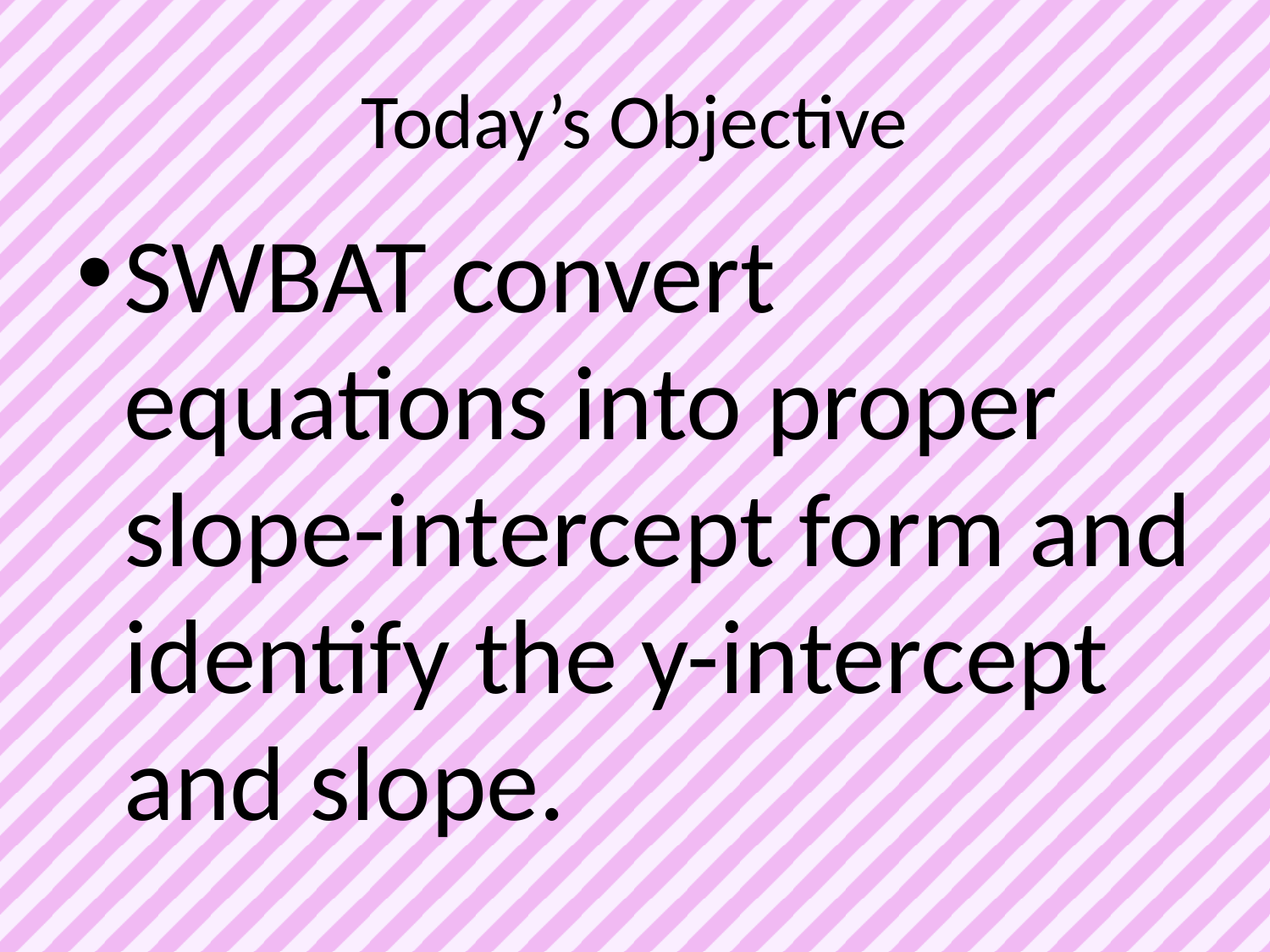

# Today’s Objective
SWBAT convert equations into proper slope-intercept form and identify the y-intercept and slope.